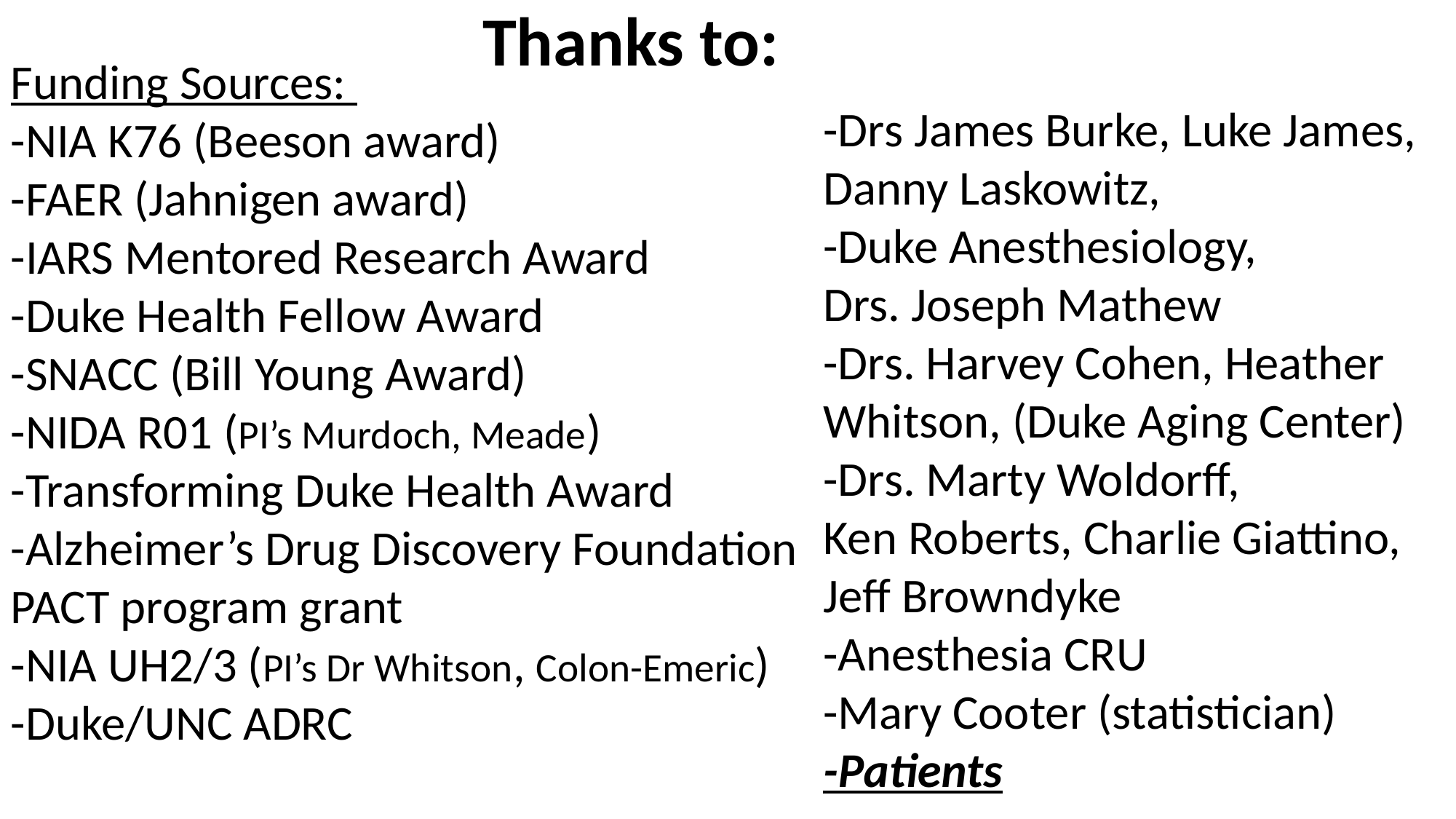

Thanks to:
Funding Sources:
-NIA K76 (Beeson award)
-FAER (Jahnigen award)
-IARS Mentored Research Award
-Duke Health Fellow Award
-SNACC (Bill Young Award)
-NIDA R01 (PI’s Murdoch, Meade)
-Transforming Duke Health Award
-Alzheimer’s Drug Discovery Foundation
PACT program grant
-NIA UH2/3 (PI’s Dr Whitson, Colon-Emeric)
-Duke/UNC ADRC
-Drs James Burke, Luke James, Danny Laskowitz,
-Duke Anesthesiology,
Drs. Joseph Mathew
-Drs. Harvey Cohen, Heather Whitson, (Duke Aging Center)
-Drs. Marty Woldorff,
Ken Roberts, Charlie Giattino,
Jeff Browndyke
-Anesthesia CRU
-Mary Cooter (statistician)
-Patients